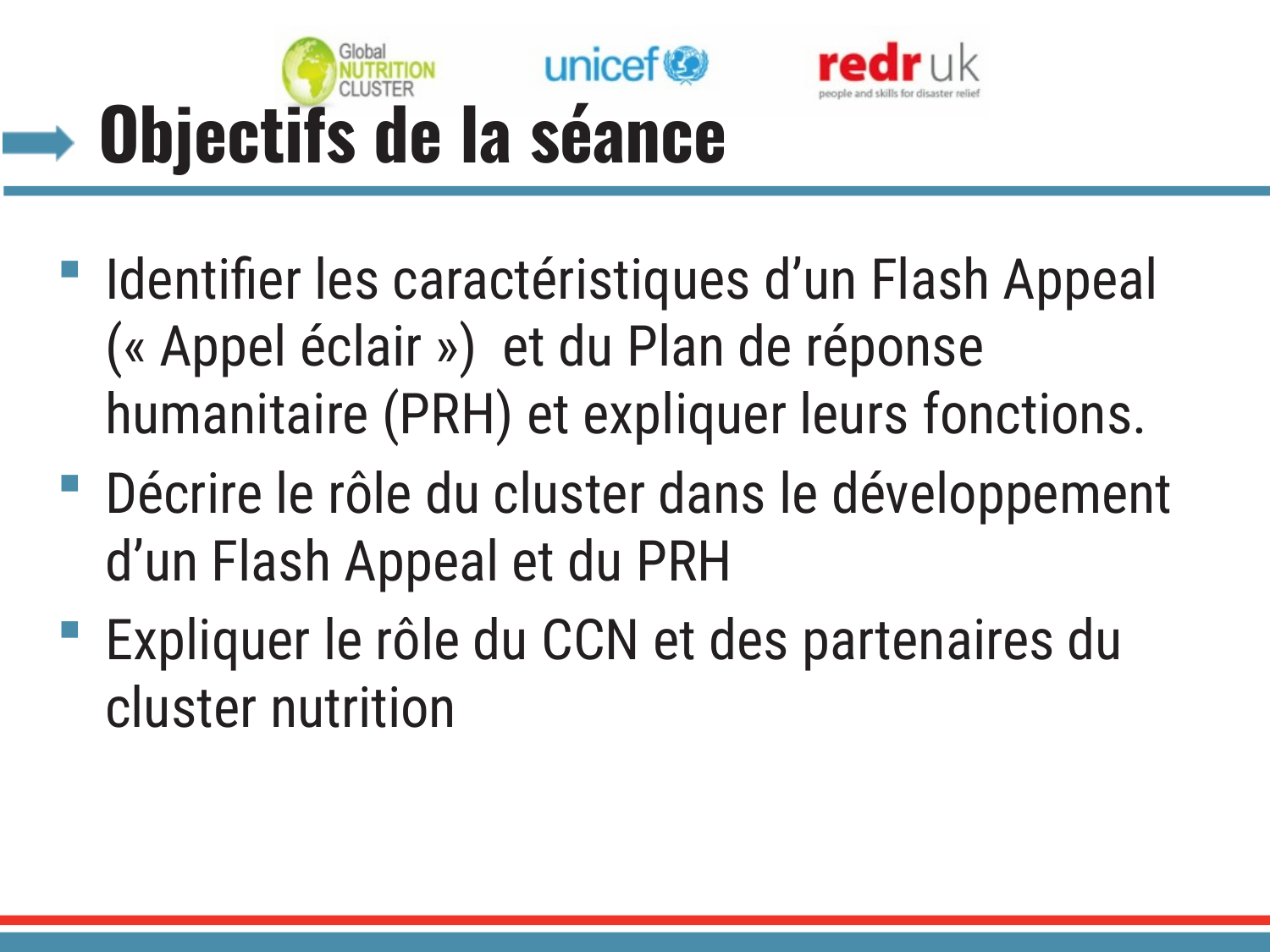

# Objectifs de la séance
Identifier les caractéristiques d’un Flash Appeal (« Appel éclair »)  et du Plan de réponse humanitaire (PRH) et expliquer leurs fonctions.
Décrire le rôle du cluster dans le développement d’un Flash Appeal et du PRH
Expliquer le rôle du CCN et des partenaires du cluster nutrition